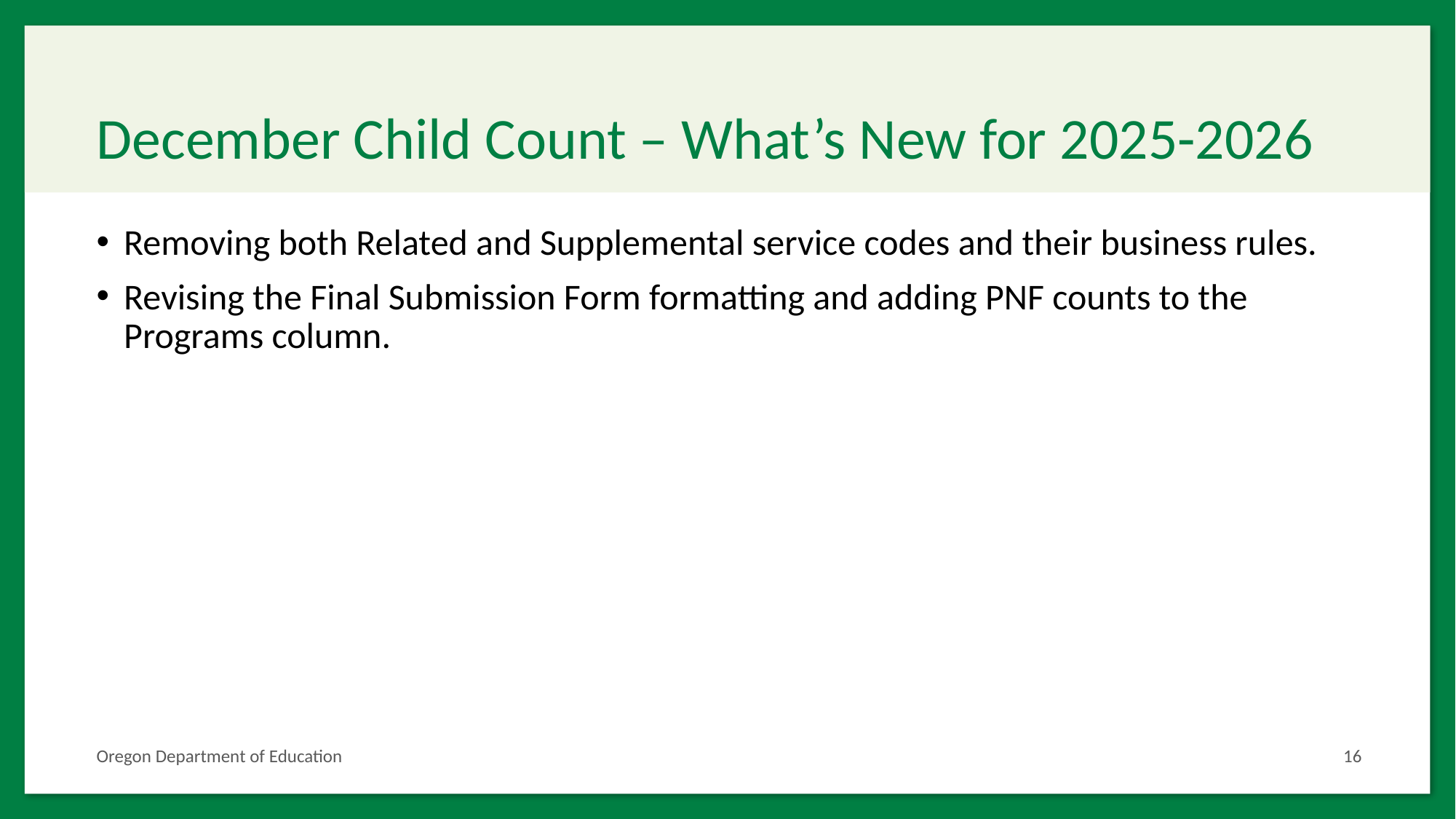

# December Child Count – What’s New for 2025-2026
Removing both Related and Supplemental service codes and their business rules.
Revising the Final Submission Form formatting and adding PNF counts to the Programs column.
Oregon Department of Education
16